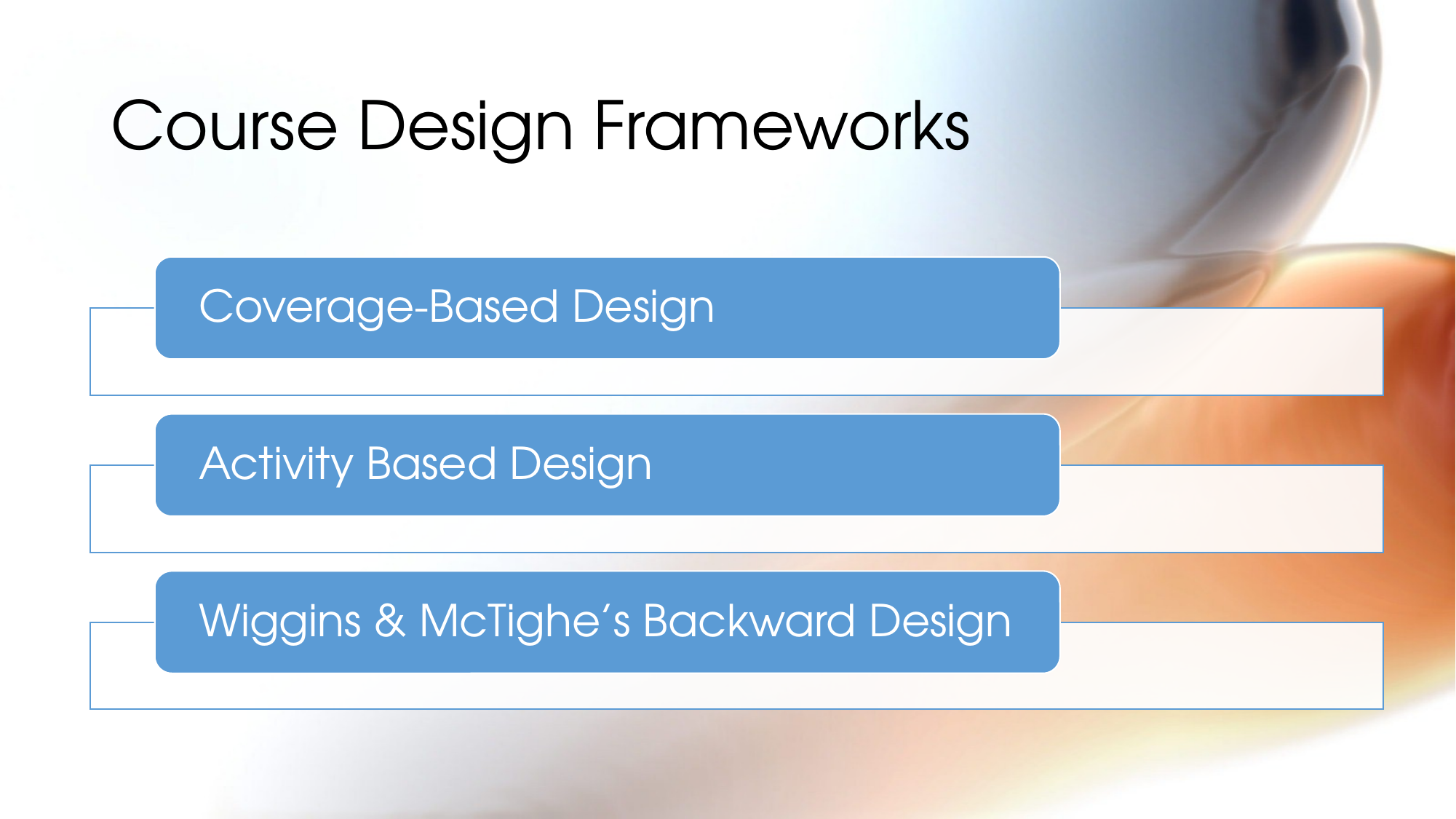

# Course Design Frameworks
Coverage-Based Design
Activity Based Design
Wiggins & McTighe’s Backward Design